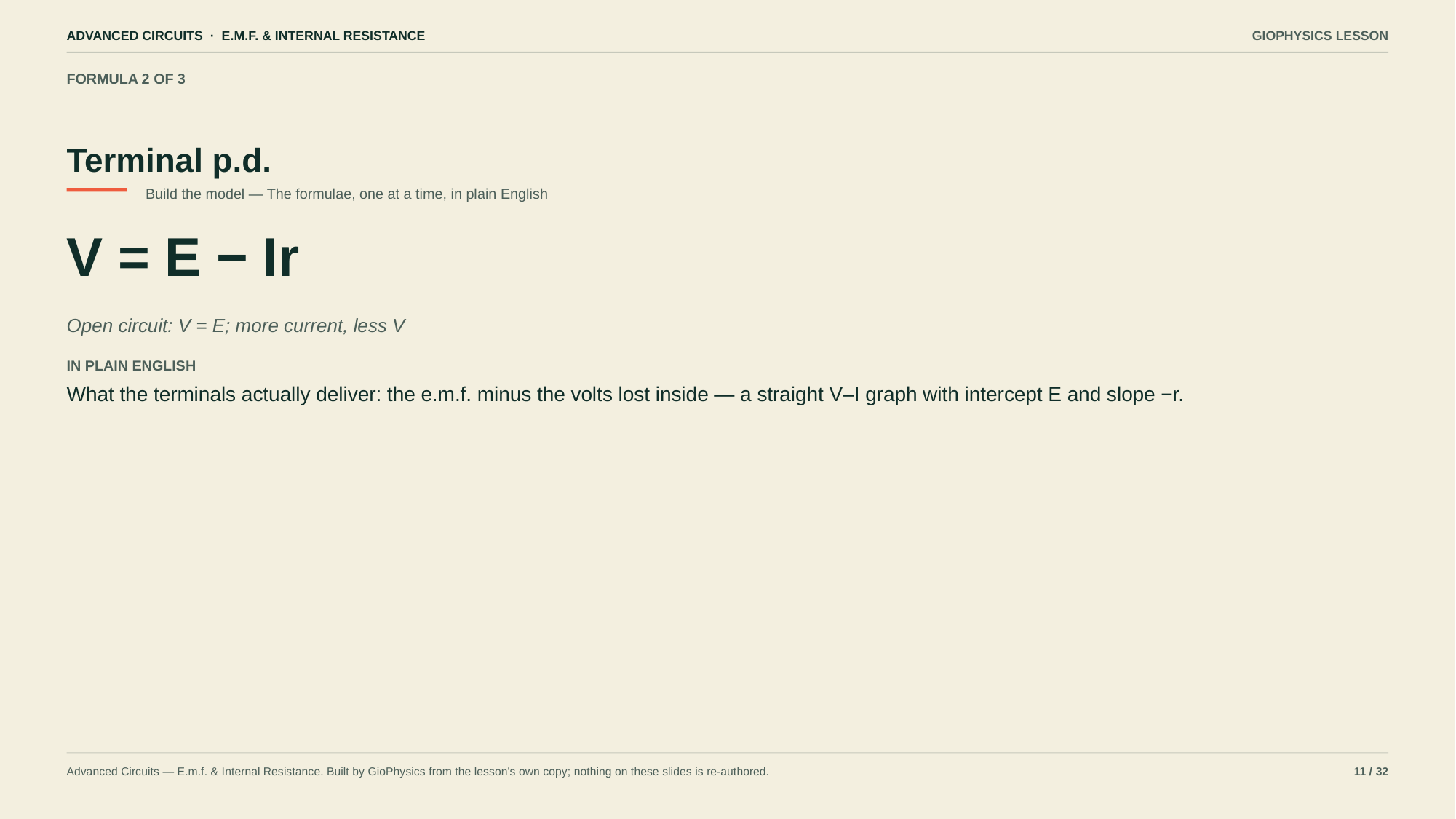

ADVANCED CIRCUITS  ·  E.M.F. & INTERNAL RESISTANCE
GIOPHYSICS LESSON

FORMULA 2 OF 3
Terminal p.d.
Build the model — The formulae, one at a time, in plain English

V = E − Ir
Open circuit: V = E; more current, less V
IN PLAIN ENGLISH
What the terminals actually deliver: the e.m.f. minus the volts lost inside — a straight V–I graph with intercept E and slope −r.

Advanced Circuits — E.m.f. & Internal Resistance. Built by GioPhysics from the lesson's own copy; nothing on these slides is re-authored.
11 / 32